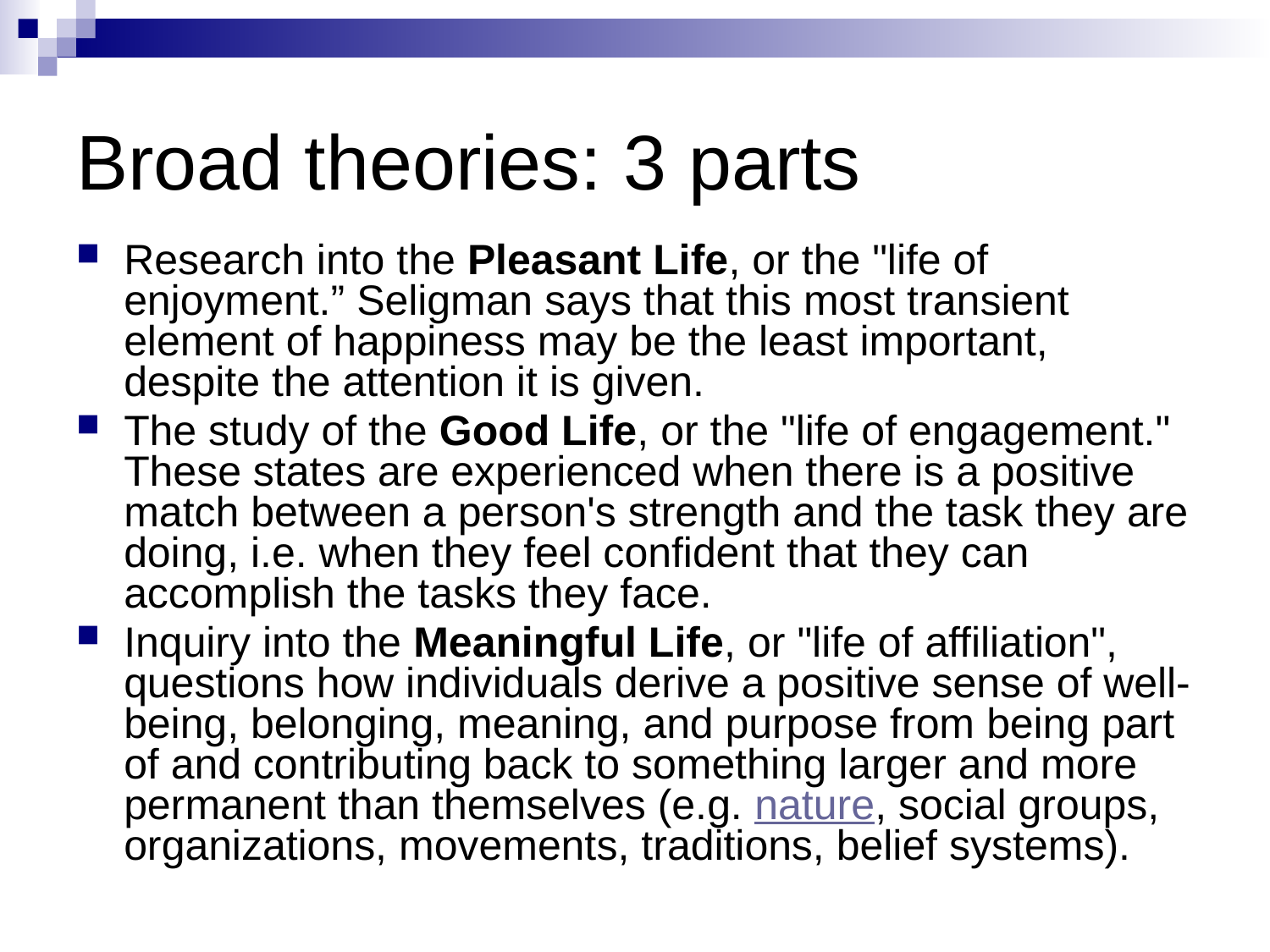

# Broad theories: 3 parts
Research into the Pleasant Life, or the "life of enjoyment.” Seligman says that this most transient element of happiness may be the least important, despite the attention it is given.
The study of the Good Life, or the "life of engagement." These states are experienced when there is a positive match between a person's strength and the task they are doing, i.e. when they feel confident that they can accomplish the tasks they face.
Inquiry into the Meaningful Life, or "life of affiliation", questions how individuals derive a positive sense of well-being, belonging, meaning, and purpose from being part of and contributing back to something larger and more permanent than themselves (e.g. nature, social groups, organizations, movements, traditions, belief systems).